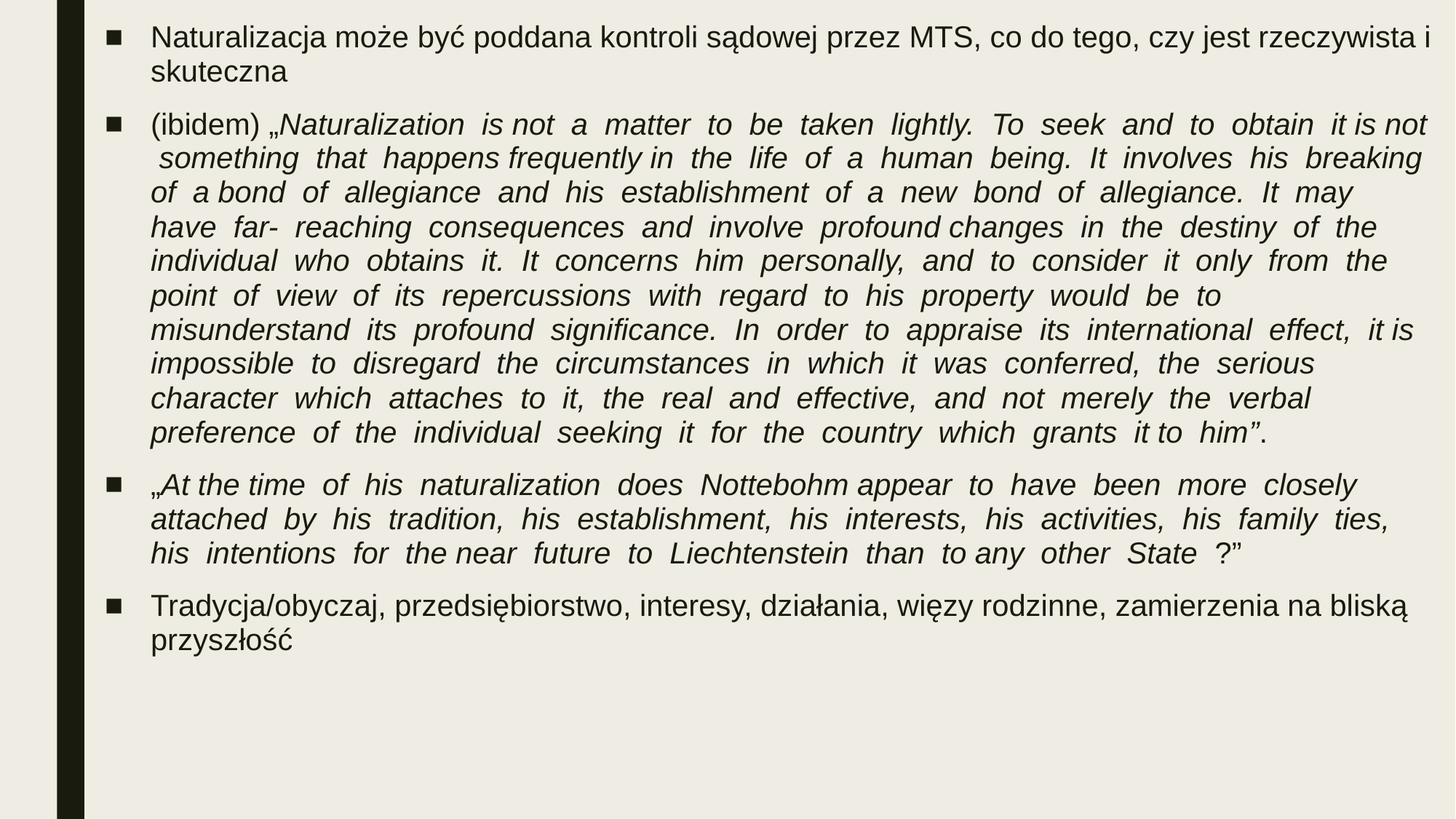

Naturalizacja może być poddana kontroli sądowej przez MTS, co do tego, czy jest rzeczywista i skuteczna
(ibidem) „Naturalization  is not  a  matter  to  be  taken  lightly.  To  seek  and  to  obtain  it is not  something  that  happens frequently in  the  life  of  a  human  being.  It  involves  his  breaking  of  a bond  of  allegiance  and  his  establishment  of  a  new  bond  of  allegiance.  It  may  have  far-  reaching  consequences  and  involve  profound changes  in  the  destiny  of  the  individual  who  obtains  it.  It  concerns  him  personally,  and  to  consider  it  only  from  the  point  of  view  of  its  repercussions  with  regard  to  his  property  would  be  to  misunderstand  its  profound  significance.  In  order  to  appraise  its  international  effect,  it is impossible  to  disregard  the  circumstances  in  which  it  was  conferred,  the  serious  character  which  attaches  to  it,  the  real  and  effective,  and  not  merely  the  verbal  preference  of  the  individual  seeking  it  for  the  country  which  grants  it to  him”.
„At the time  of  his  naturalization  does  Nottebohm appear  to  have  been  more  closely  attached  by  his  tradition,  his  establishment,  his  interests,  his  activities,  his  family  ties,  his  intentions  for  the near  future  to  Liechtenstein  than  to any  other  State  ?”
Tradycja/obyczaj, przedsiębiorstwo, interesy, działania, więzy rodzinne, zamierzenia na bliską przyszłość